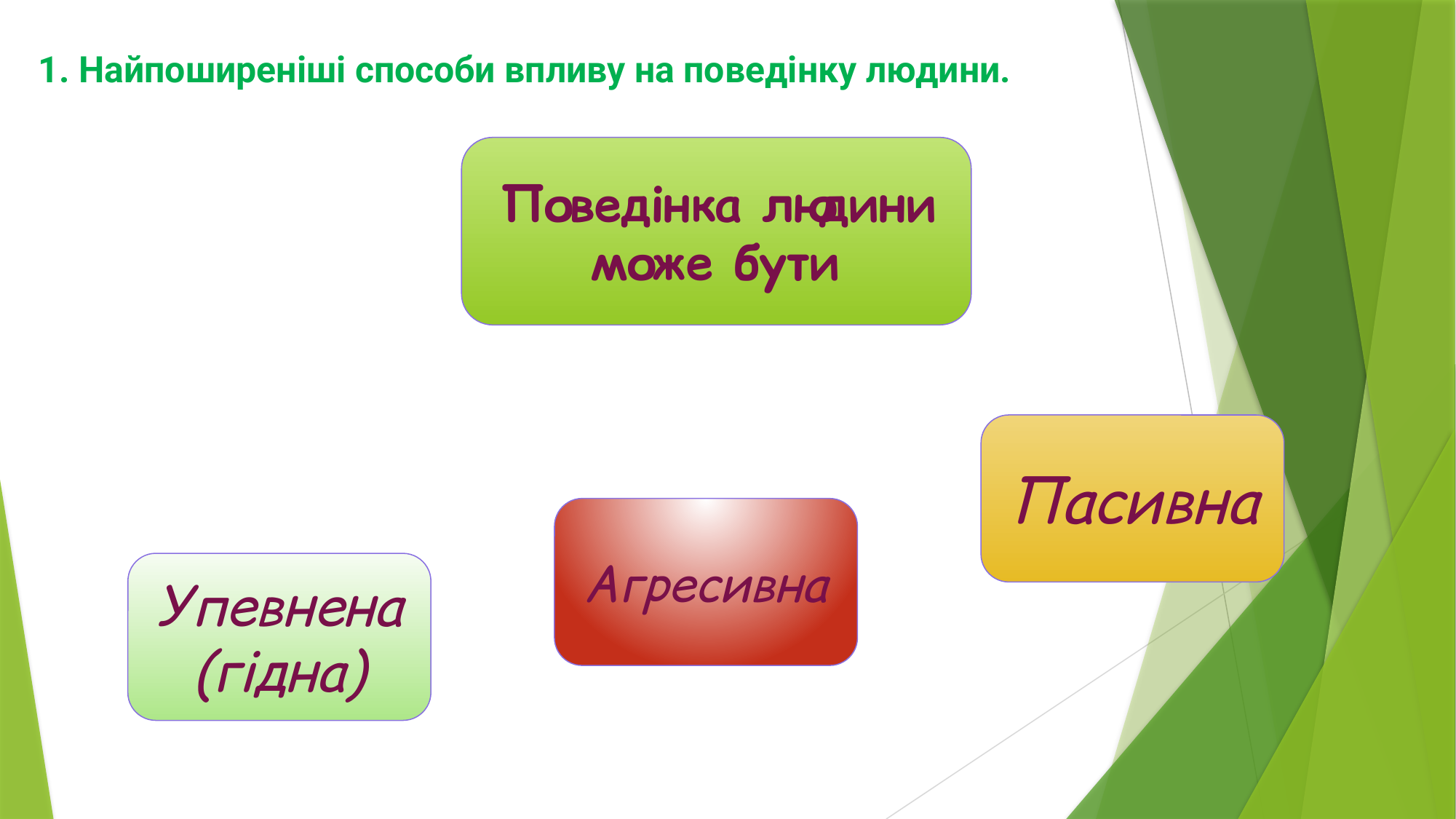

1. Найпоширеніші способи впливу на поведінку людини.
 Поведінка людини може бути
Пасивна
Агресивна
Упевнена (гідна)